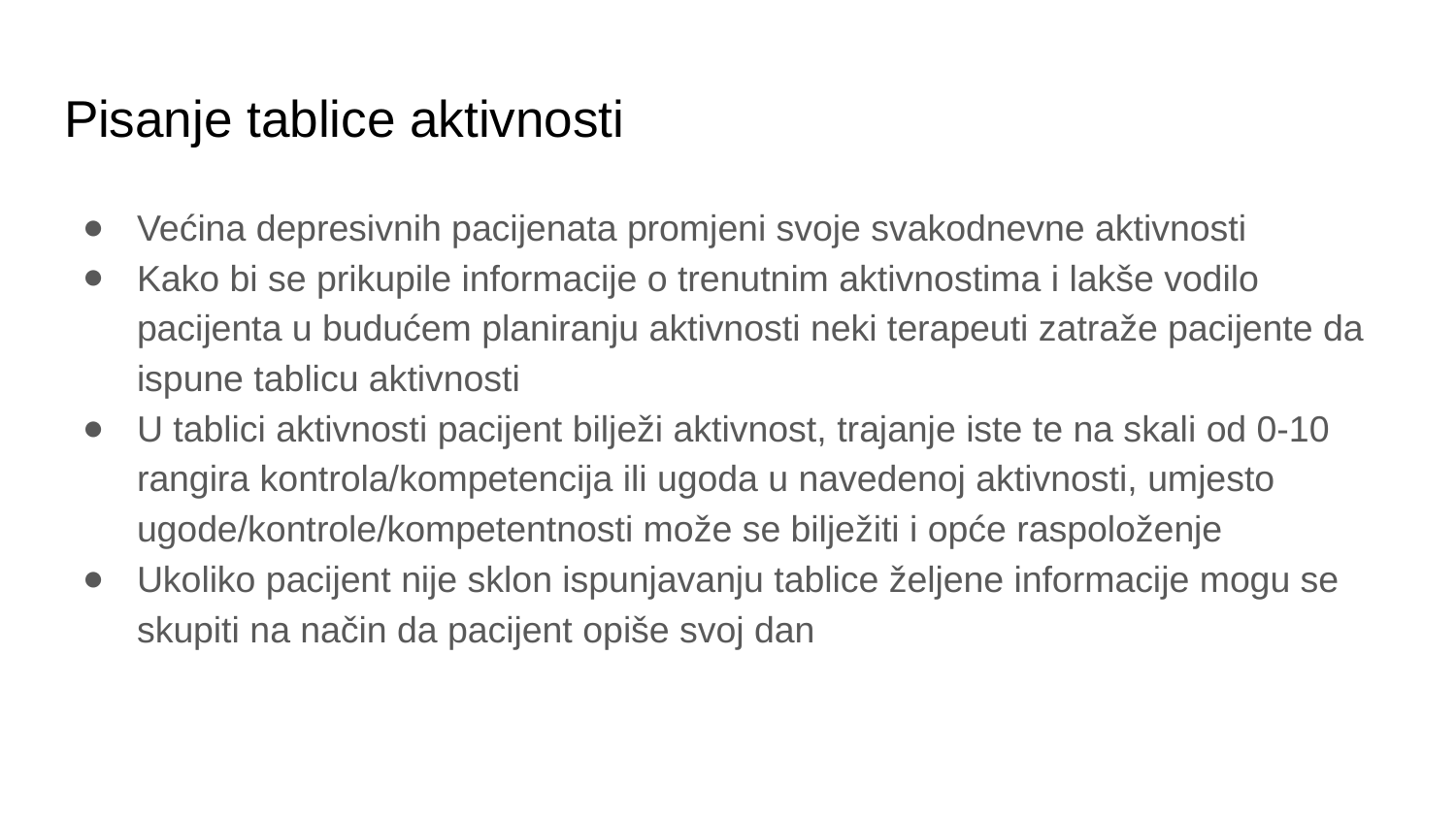

# Pisanje tablice aktivnosti
Većina depresivnih pacijenata promjeni svoje svakodnevne aktivnosti
Kako bi se prikupile informacije o trenutnim aktivnostima i lakše vodilo pacijenta u budućem planiranju aktivnosti neki terapeuti zatraže pacijente da ispune tablicu aktivnosti
U tablici aktivnosti pacijent bilježi aktivnost, trajanje iste te na skali od 0-10 rangira kontrola/kompetencija ili ugoda u navedenoj aktivnosti, umjesto ugode/kontrole/kompetentnosti može se bilježiti i opće raspoloženje
Ukoliko pacijent nije sklon ispunjavanju tablice željene informacije mogu se skupiti na način da pacijent opiše svoj dan